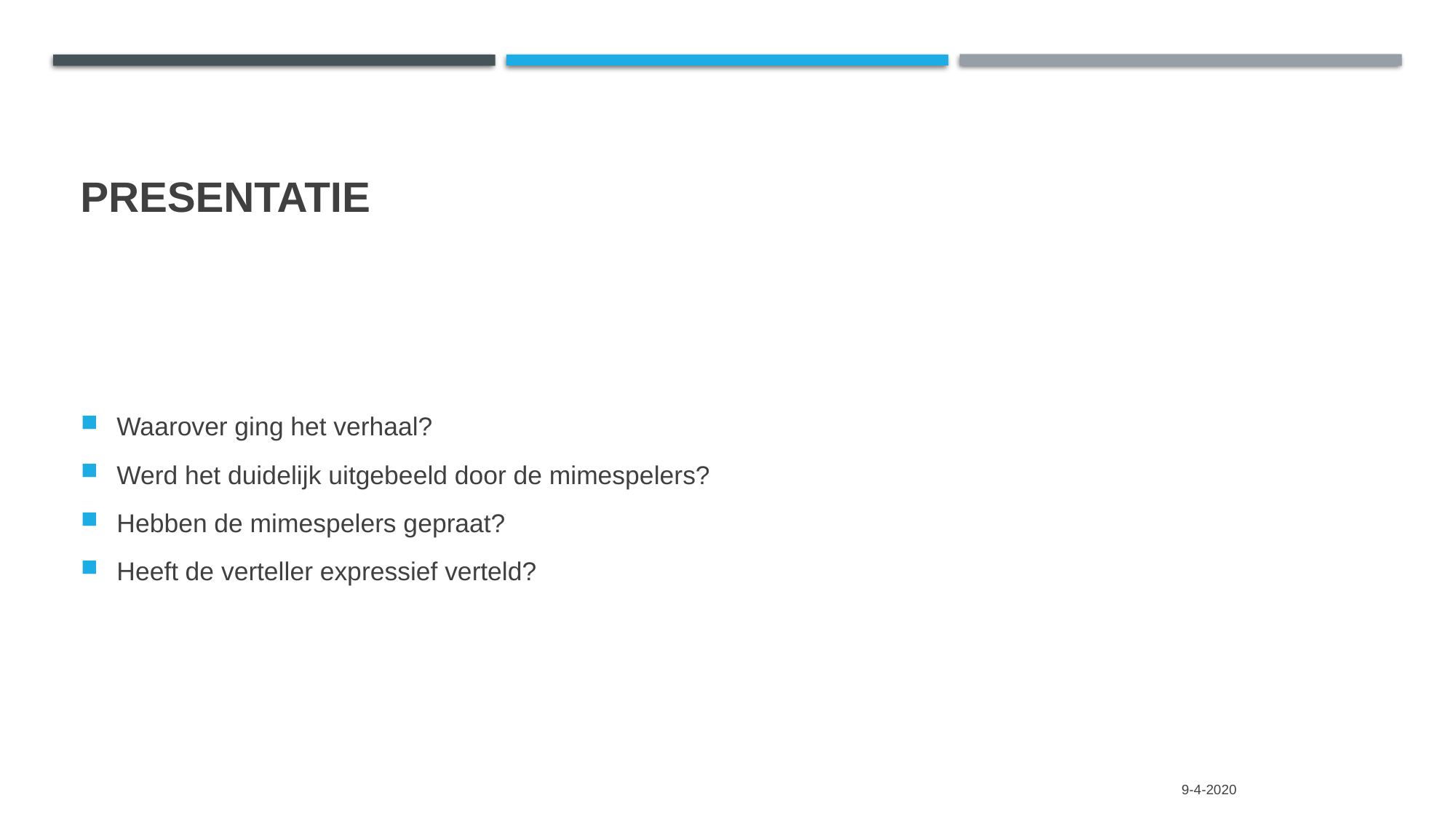

# presentatie
Waarover ging het verhaal?
Werd het duidelijk uitgebeeld door de mimespelers?
Hebben de mimespelers gepraat?
Heeft de verteller expressief verteld?
9-4-2020